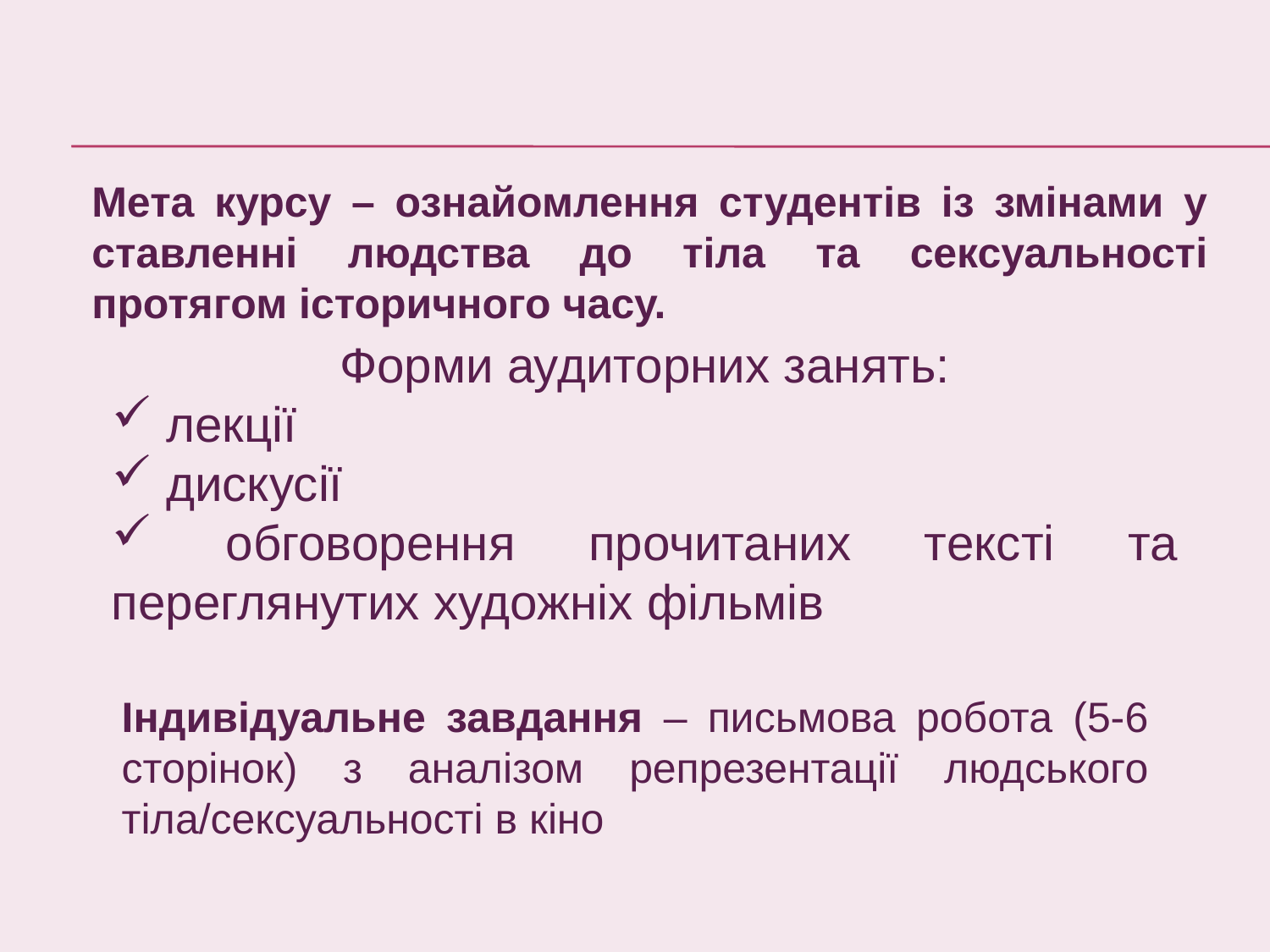

Мета курсу – ознайомлення студентів із змінами у ставленні людства до тіла та сексуальності протягом історичного часу.
Форми аудиторних занять:
 лекції
 дискусії
 обговорення прочитаних тексті та переглянутих художніх фільмів
Індивідуальне завдання – письмова робота (5-6 сторінок) з аналізом репрезентації людського тіла/сексуальності в кіно